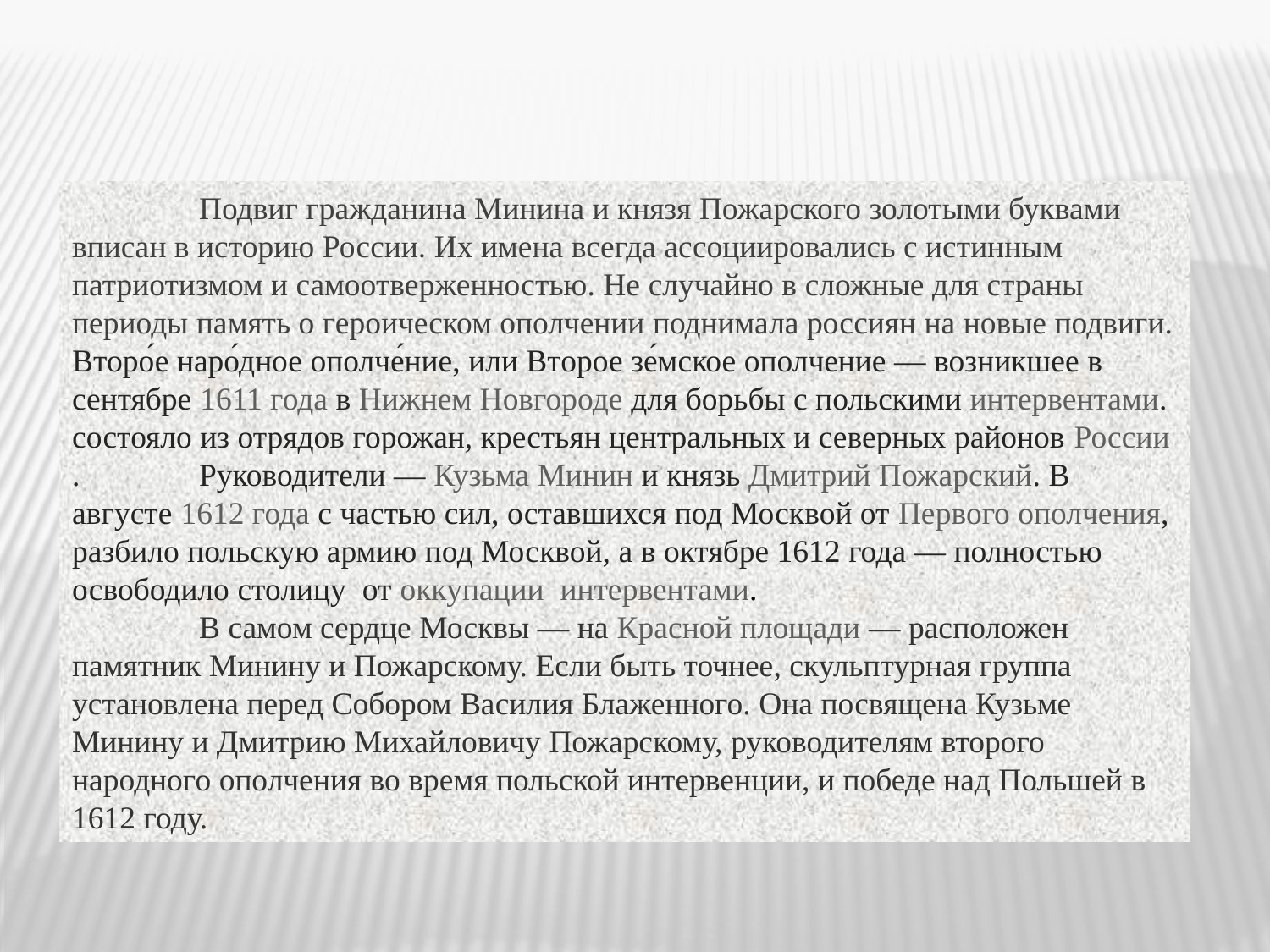

Подвиг гражданина Минина и князя Пожарского золотыми буквами вписан в историю России. Их имена всегда ассоциировались с истинным патриотизмом и самоотверженностью. Не случайно в сложные для страны периоды память о героическом ополчении поднимала россиян на новые подвиги. Второ́е наро́дное ополче́ние, или Второе зе́мское ополчение — возникшее в сентябре 1611 года в Нижнем Новгороде для борьбы с польскими интервентами.  состояло из отрядов горожан, крестьян центральных и северных районов России. 	Руководители — Кузьма Минин и князь Дмитрий Пожарский. В августе 1612 года с частью сил, оставшихся под Москвой от Первого ополчения, разбило польскую армию под Москвой, а в октябре 1612 года — полностью освободило столицу  от оккупации  интервентами.
	В самом сердце Москвы — на Красной площади — расположен памятник Минину и Пожарскому. Если быть точнее, скульптурная группа установлена перед Собором Василия Блаженного. Она посвящена Кузьме Минину и Дмитрию Михайловичу Пожарскому, руководителям второго народного ополчения во время польской интервенции, и победе над Польшей в 1612 году.